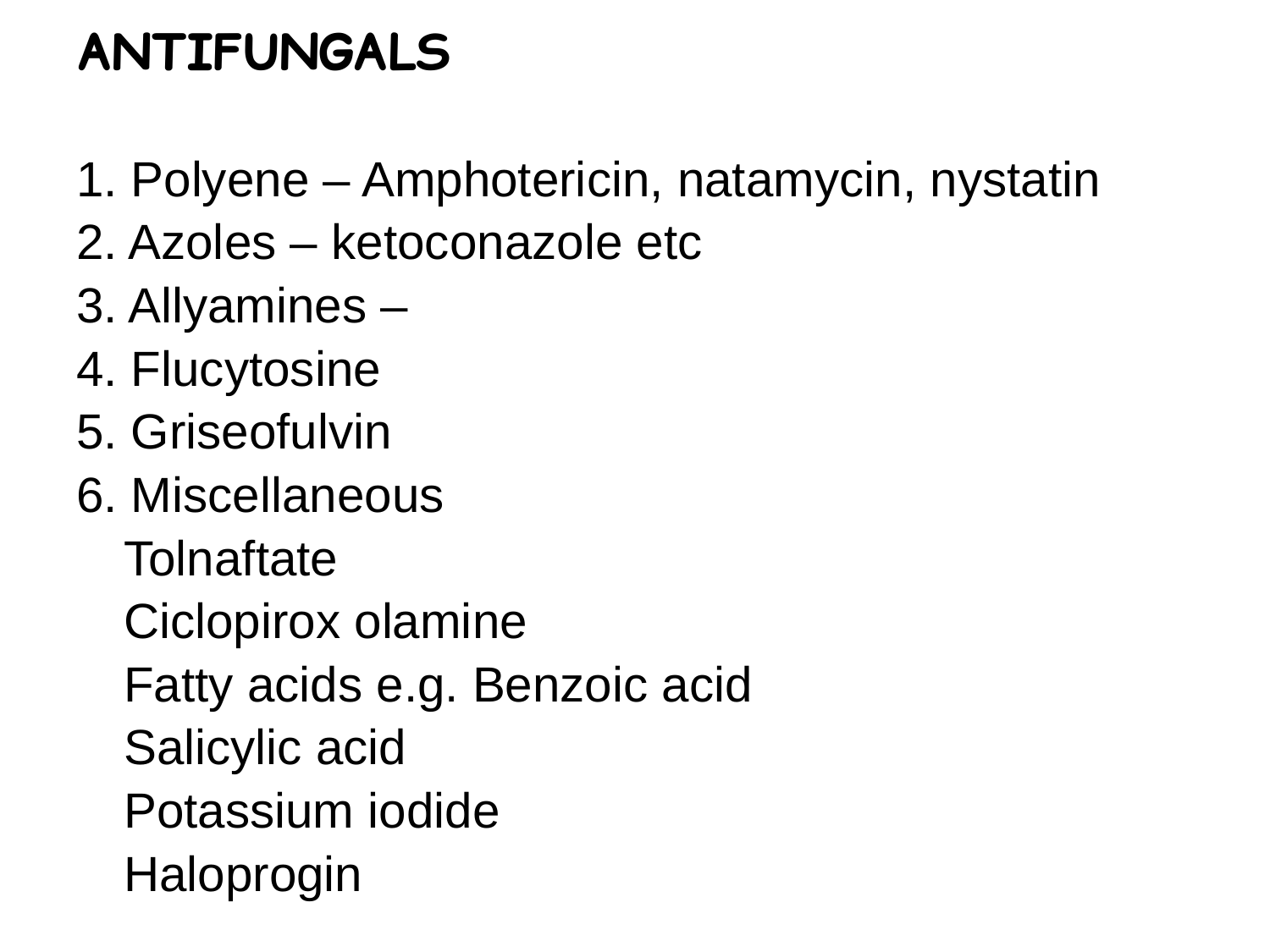

ANTIFUNGALS

1. Polyene – Amphotericin, natamycin, nystatin
2. Azoles – ketoconazole etc
3. Allyamines –
4. Flucytosine
5. Griseofulvin
6. Miscellaneous
	Tolnaftate
	Ciclopirox olamine
	Fatty acids e.g. Benzoic acid
	Salicylic acid
	Potassium iodide
	Haloprogin